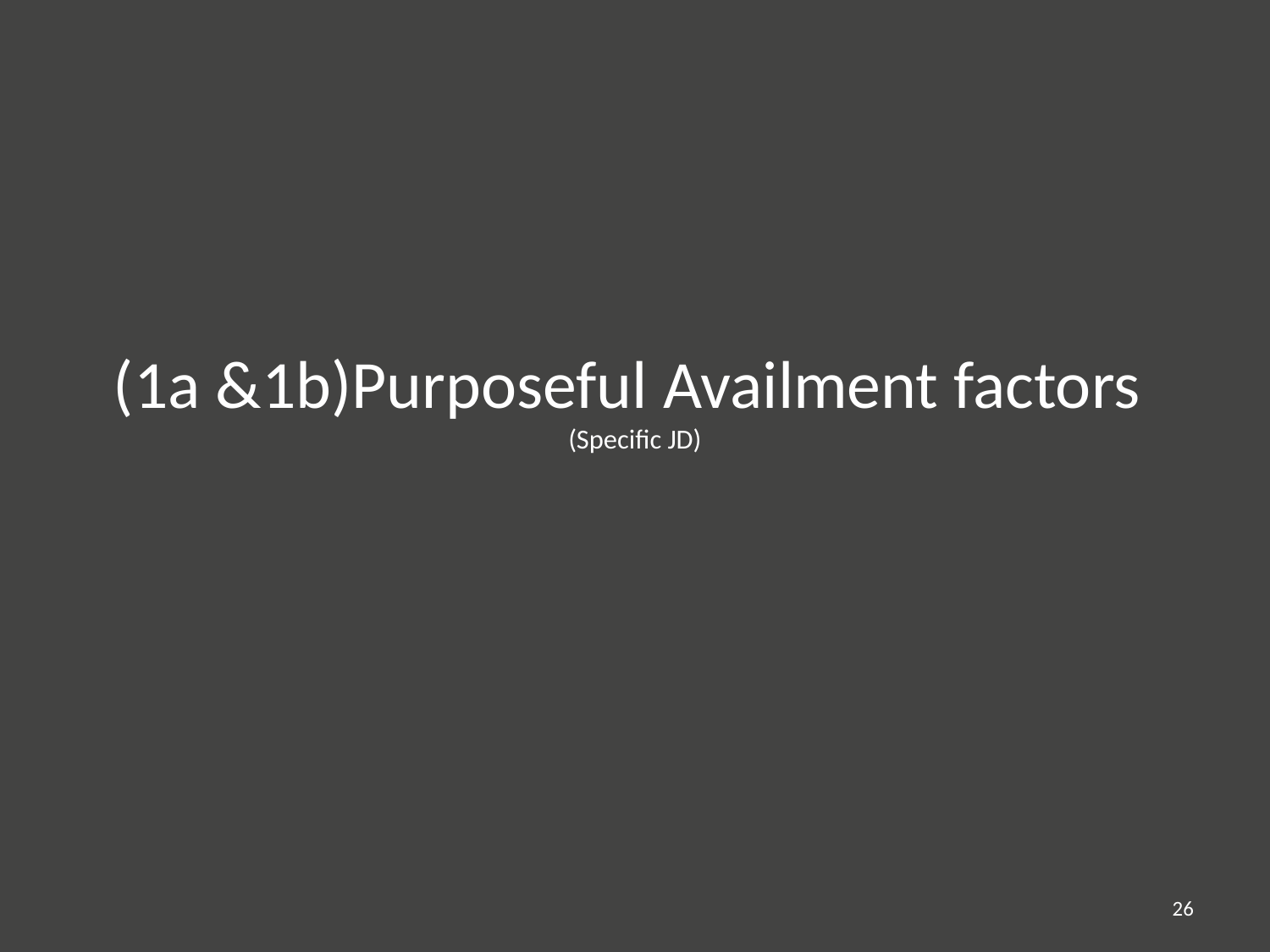

# (1a &1b)Purposeful Availment factors (Specific JD)

26